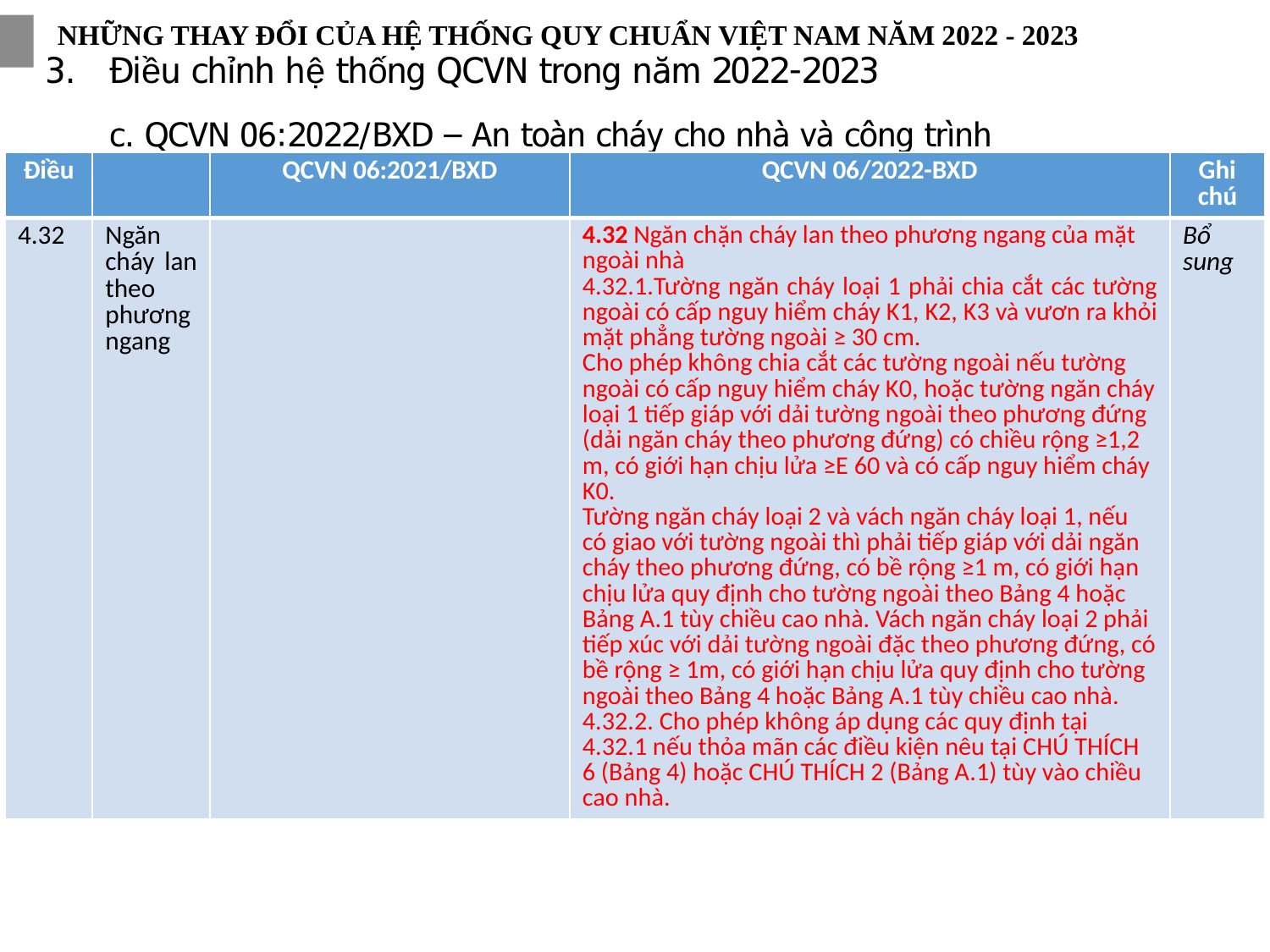

NHỮNG THAY ĐỔI CỦA HỆ THỐNG QUY CHUẨN VIỆT NAM NĂM 2022 - 2023

Điều chỉnh hệ thống QCVN trong năm 2022-2023
c. QCVN 06:2022/BXD – An toàn cháy cho nhà và công trình
| Điều |  | QCVN 06:2021/BXD | QCVN 06/2022-BXD | Ghi chú |
| --- | --- | --- | --- | --- |
| 4.32 | Ngăn cháy lan theo phương ngang |  | 4.32 Ngăn chặn cháy lan theo phương ngang của mặt ngoài nhà 4.32.1.Tường ngăn cháy loại 1 phải chia cắt các tường ngoài có cấp nguy hiểm cháy K1, K2, K3 và vươn ra khỏi mặt phẳng tường ngoài ≥ 30 cm. Cho phép không chia cắt các tường ngoài nếu tường ngoài có cấp nguy hiểm cháy K0, hoặc tường ngăn cháy loại 1 tiếp giáp với dải tường ngoài theo phương đứng (dải ngăn cháy theo phương đứng) có chiều rộng ≥1,2 m, có giới hạn chịu lửa ≥E 60 và có cấp nguy hiểm cháy K0. Tường ngăn cháy loại 2 và vách ngăn cháy loại 1, nếu có giao với tường ngoài thì phải tiếp giáp với dải ngăn cháy theo phương đứng, có bề rộng ≥1 m, có giới hạn chịu lửa quy định cho tường ngoài theo Bảng 4 hoặc Bảng A.1 tùy chiều cao nhà. Vách ngăn cháy loại 2 phải tiếp xúc với dải tường ngoài đặc theo phương đứng, có bề rộng ≥ 1m, có giới hạn chịu lửa quy định cho tường ngoài theo Bảng 4 hoặc Bảng A.1 tùy chiều cao nhà. 4.32.2. Cho phép không áp dụng các quy định tại 4.32.1 nếu thỏa mãn các điều kiện nêu tại CHÚ THÍCH 6 (Bảng 4) hoặc CHÚ THÍCH 2 (Bảng A.1) tùy vào chiều cao nhà. | Bổ sung |